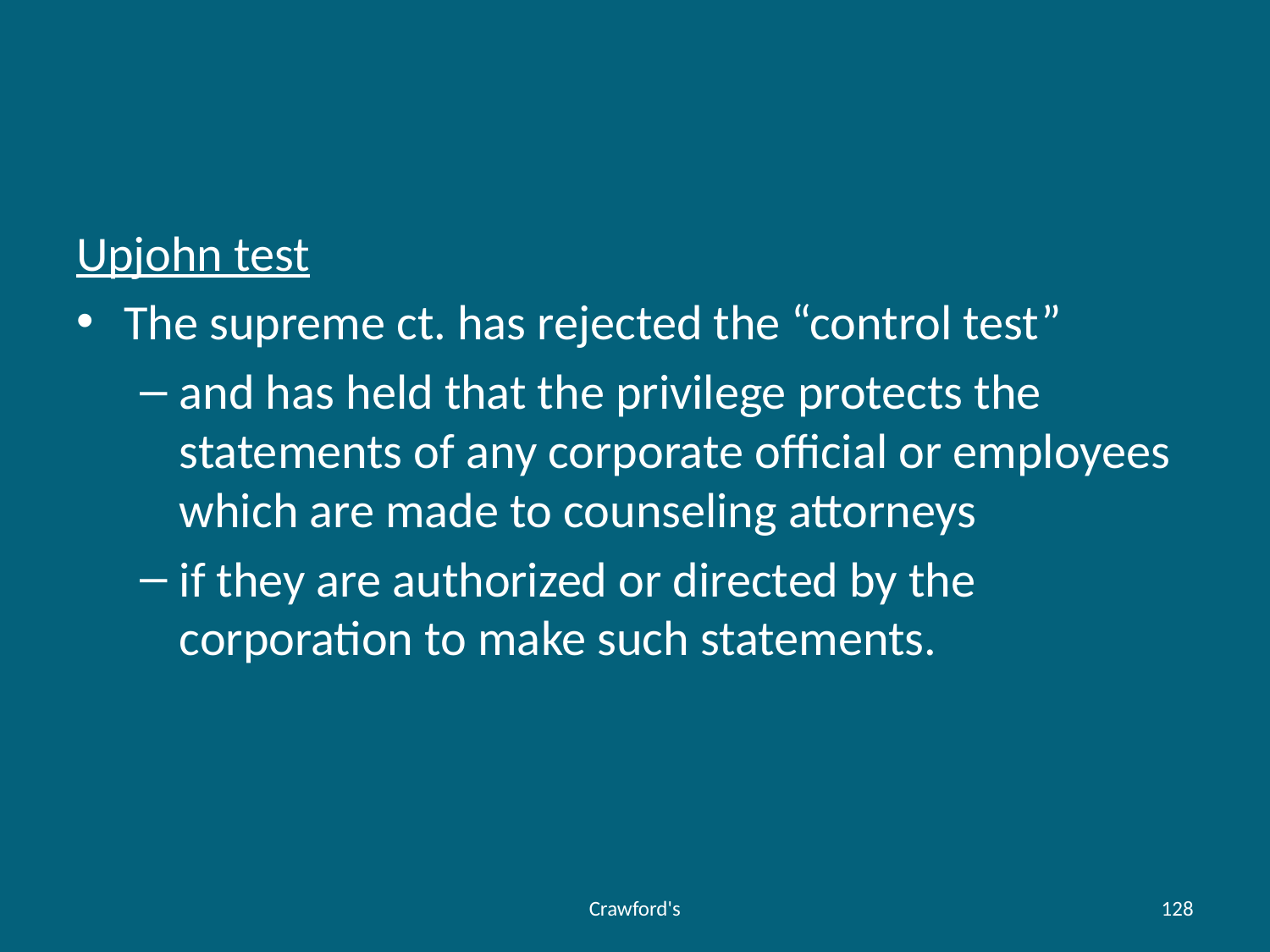

#
Upjohn test
The supreme ct. has rejected the “control test”
and has held that the privilege protects the statements of any corporate official or employees which are made to counseling attorneys
if they are authorized or directed by the corporation to make such statements.

Crawford's
128